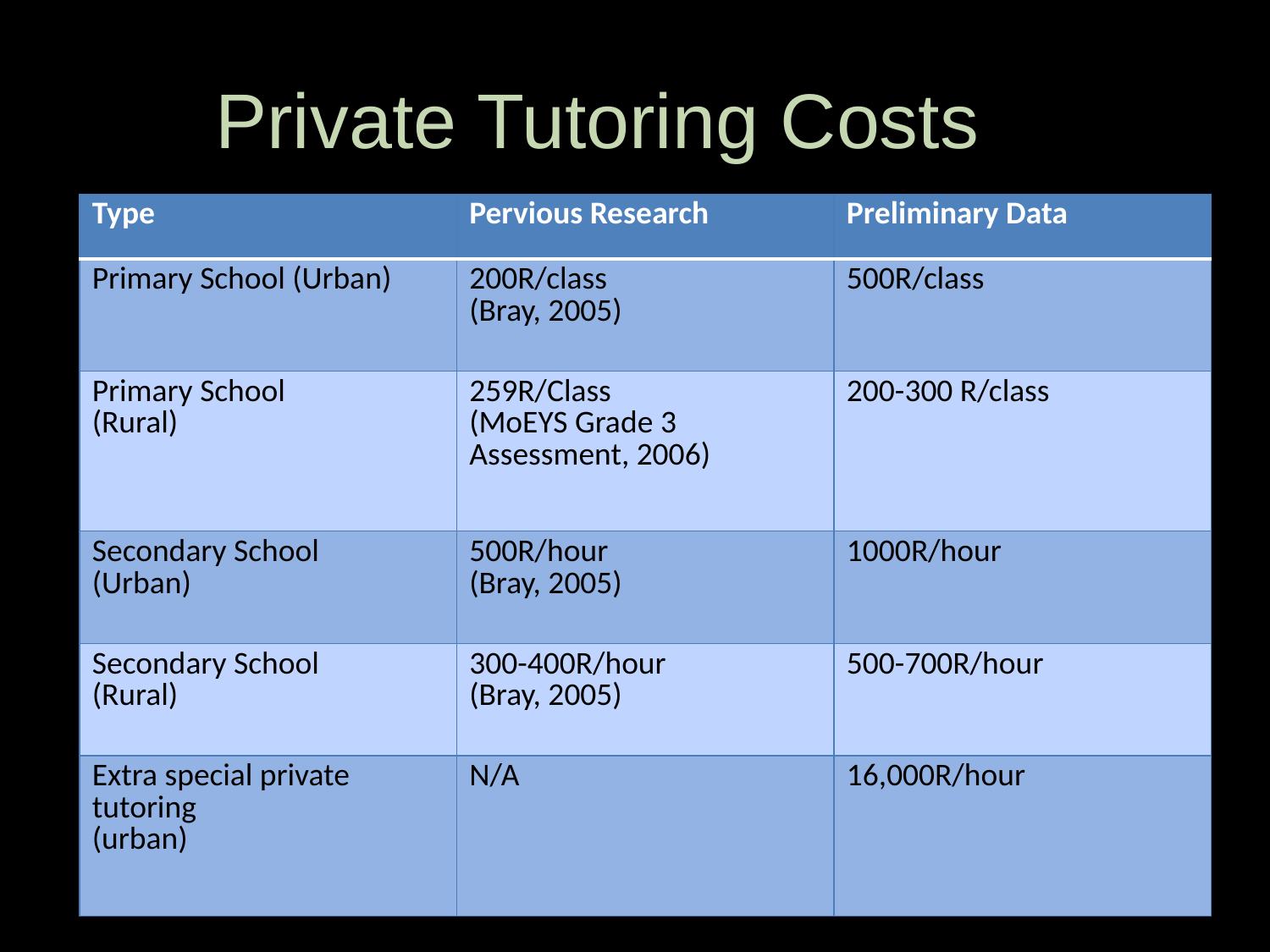

# Private Tutoring Costs
| Type | Pervious Research | Preliminary Data |
| --- | --- | --- |
| Primary School (Urban) | 200R/class (Bray, 2005) | 500R/class |
| Primary School (Rural) | 259R/Class (MoEYS Grade 3 Assessment, 2006) | 200-300 R/class |
| Secondary School (Urban) | 500R/hour (Bray, 2005) | 1000R/hour |
| Secondary School (Rural) | 300-400R/hour (Bray, 2005) | 500-700R/hour |
| Extra special private tutoring (urban) | N/A | 16,000R/hour |